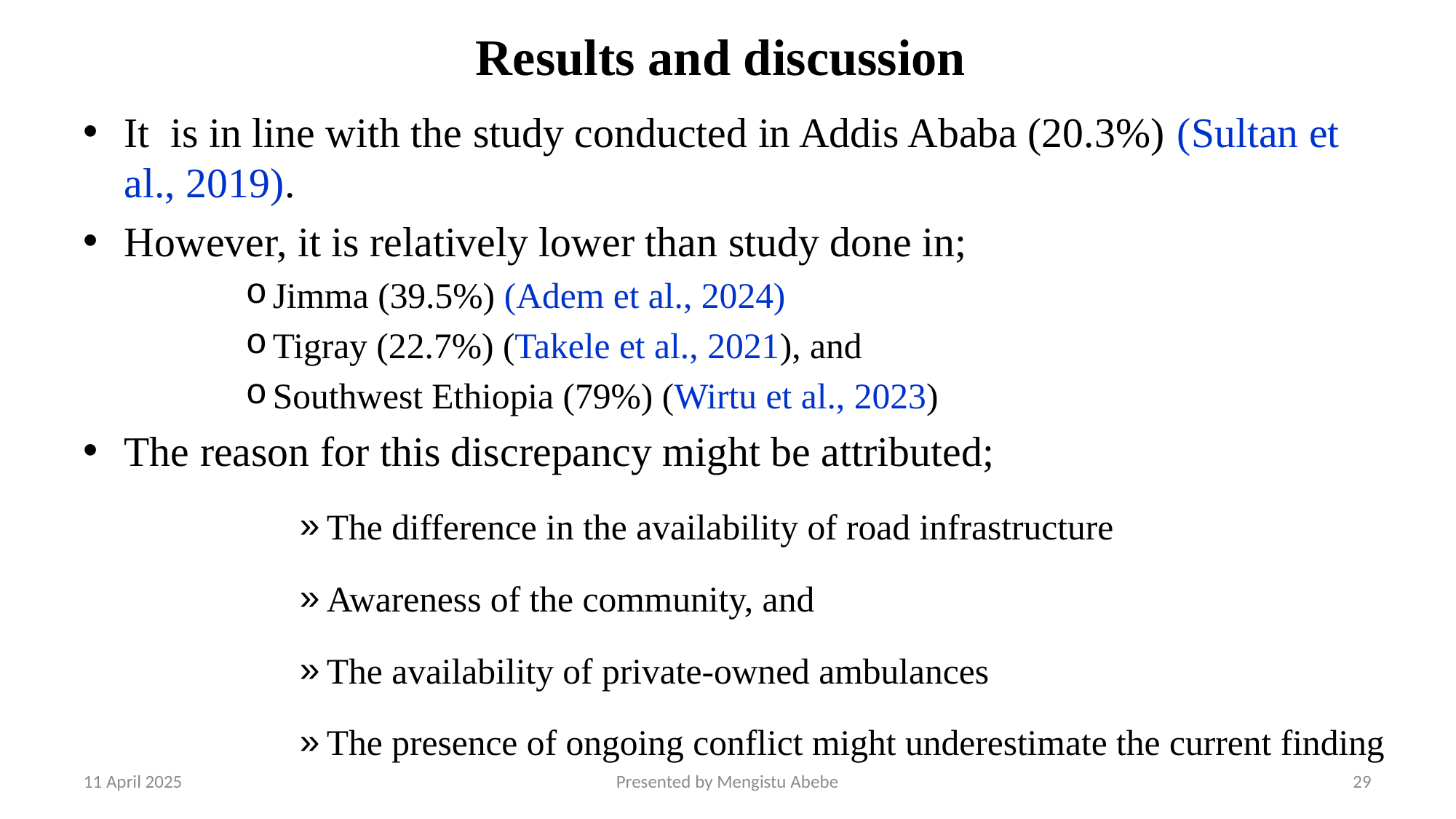

# Results and discussion
It  is in line with the study conducted in Addis Ababa (20.3%) (Sultan et al., 2019).
However, it is relatively lower than study done in;
Jimma (39.5%) (Adem et al., 2024)
Tigray (22.7%) (Takele et al., 2021), and
Southwest Ethiopia (79%) (Wirtu et al., 2023)
The reason for this discrepancy might be attributed;
The difference in the availability of road infrastructure
Awareness of the community, and
The availability of private-owned ambulances
The presence of ongoing conflict might underestimate the current finding
11 April 2025
Presented by Mengistu Abebe
29